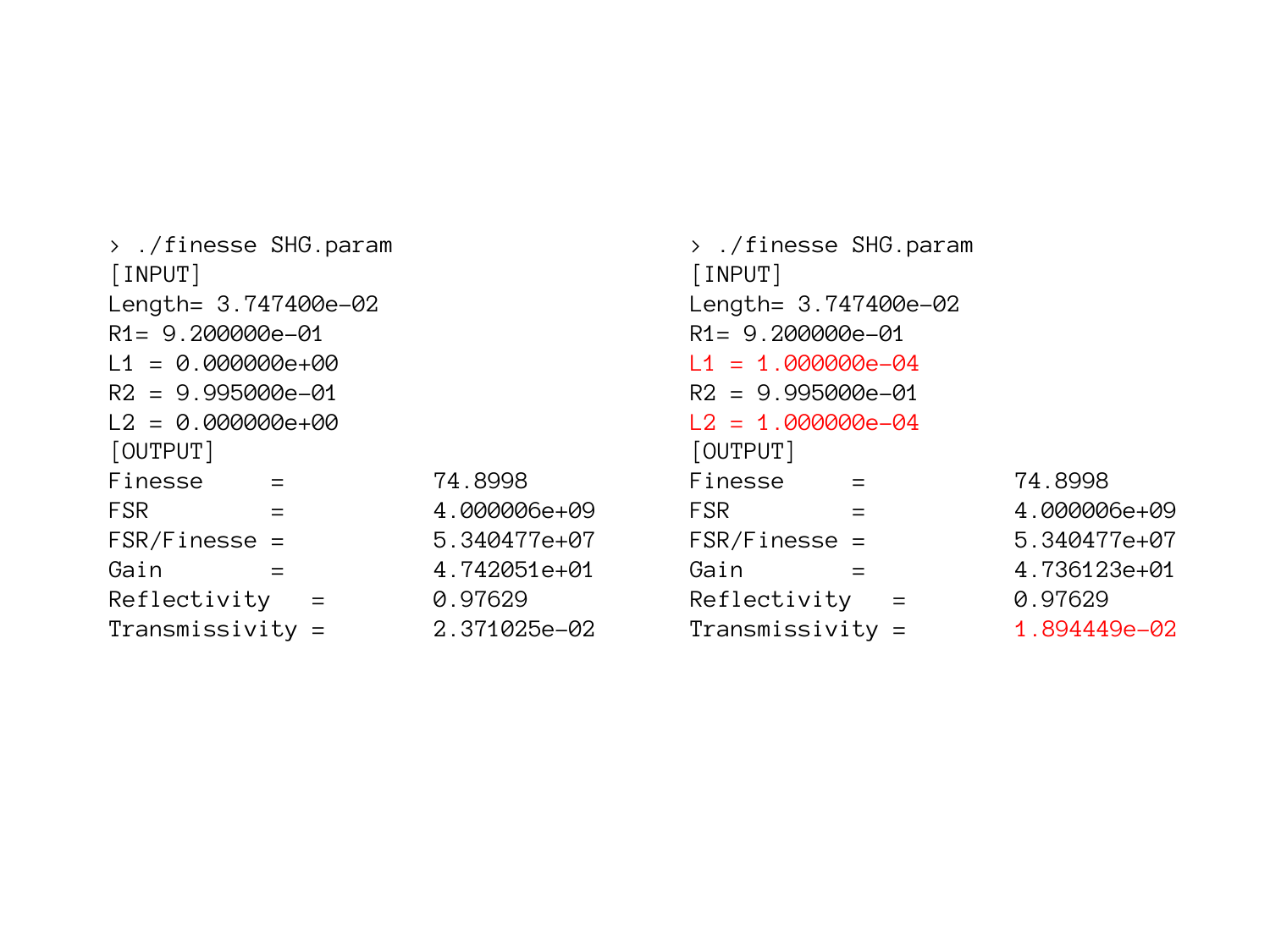

> ./finesse SHG.param
[INPUT]
Length= 3.747400e-02
R1= 9.200000e-01
L1 = 0.000000e+00
R2 = 9.995000e-01
L2 = 0.000000e+00
[OUTPUT]
Finesse     =           74.8998
FSR         =           4.000006e+09
FSR/Finesse =           5.340477e+07
Gain        =           4.742051e+01
Reflectivity   =        0.97629
Transmissivity =        2.371025e-02
> ./finesse SHG.param
[INPUT]
Length= 3.747400e-02
R1= 9.200000e-01
L1 = 1.000000e-04
R2 = 9.995000e-01
L2 = 1.000000e-04
[OUTPUT]
Finesse     =           74.8998
FSR         =           4.000006e+09
FSR/Finesse =           5.340477e+07
Gain        =           4.736123e+01
Reflectivity   =        0.97629
Transmissivity =        1.894449e-02